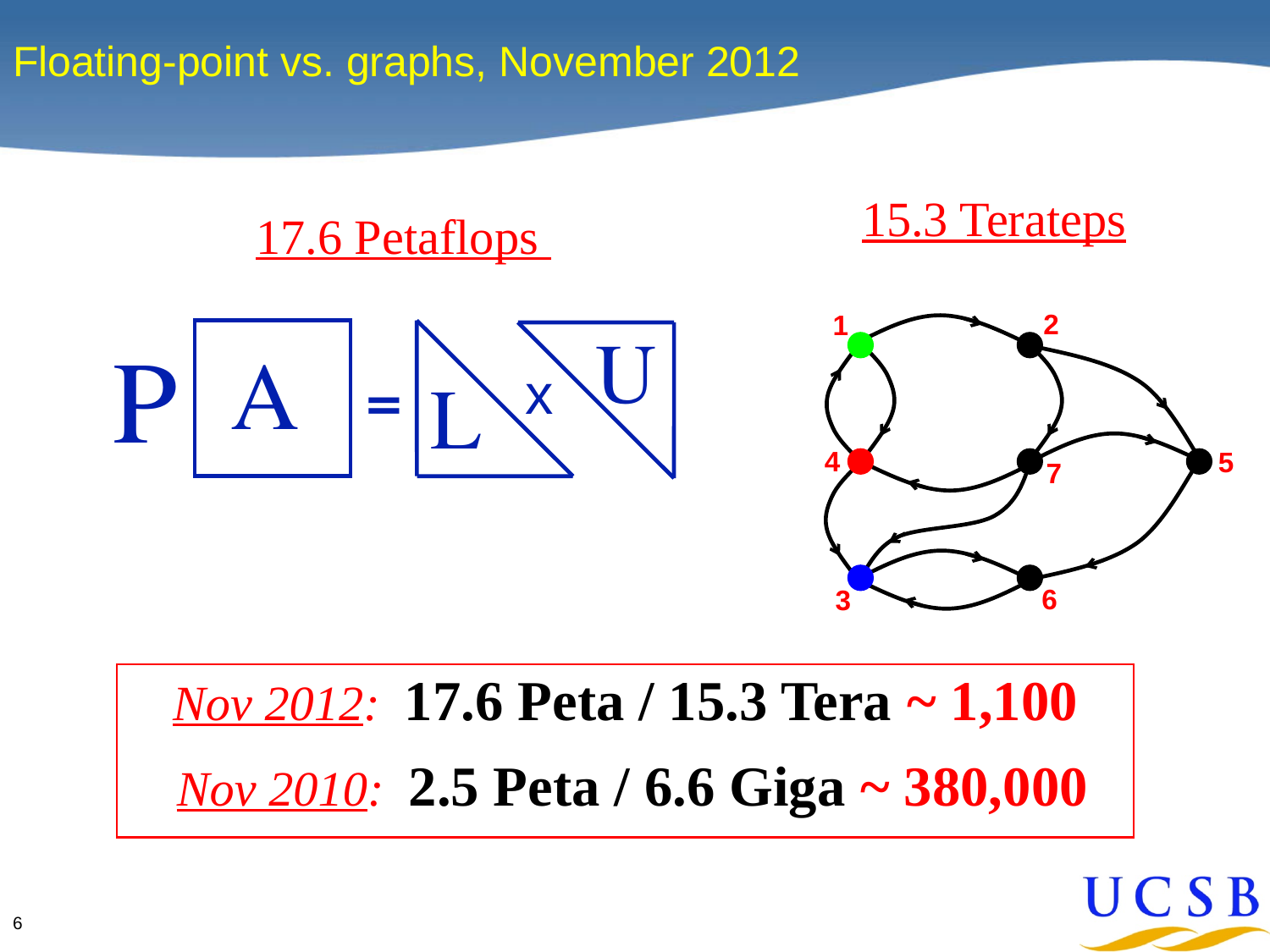

# Floating-point vs. graphs, November 2012
15.3 Terateps
17.6 Petaflops
2
1

4
5

7

6
3

U

P

A

L
=
x
Nov 2012:  17.6 Peta / 15.3 Tera ~ 1,100
 Nov 2010:  2.5 Peta / 6.6 Giga ~ 380,000